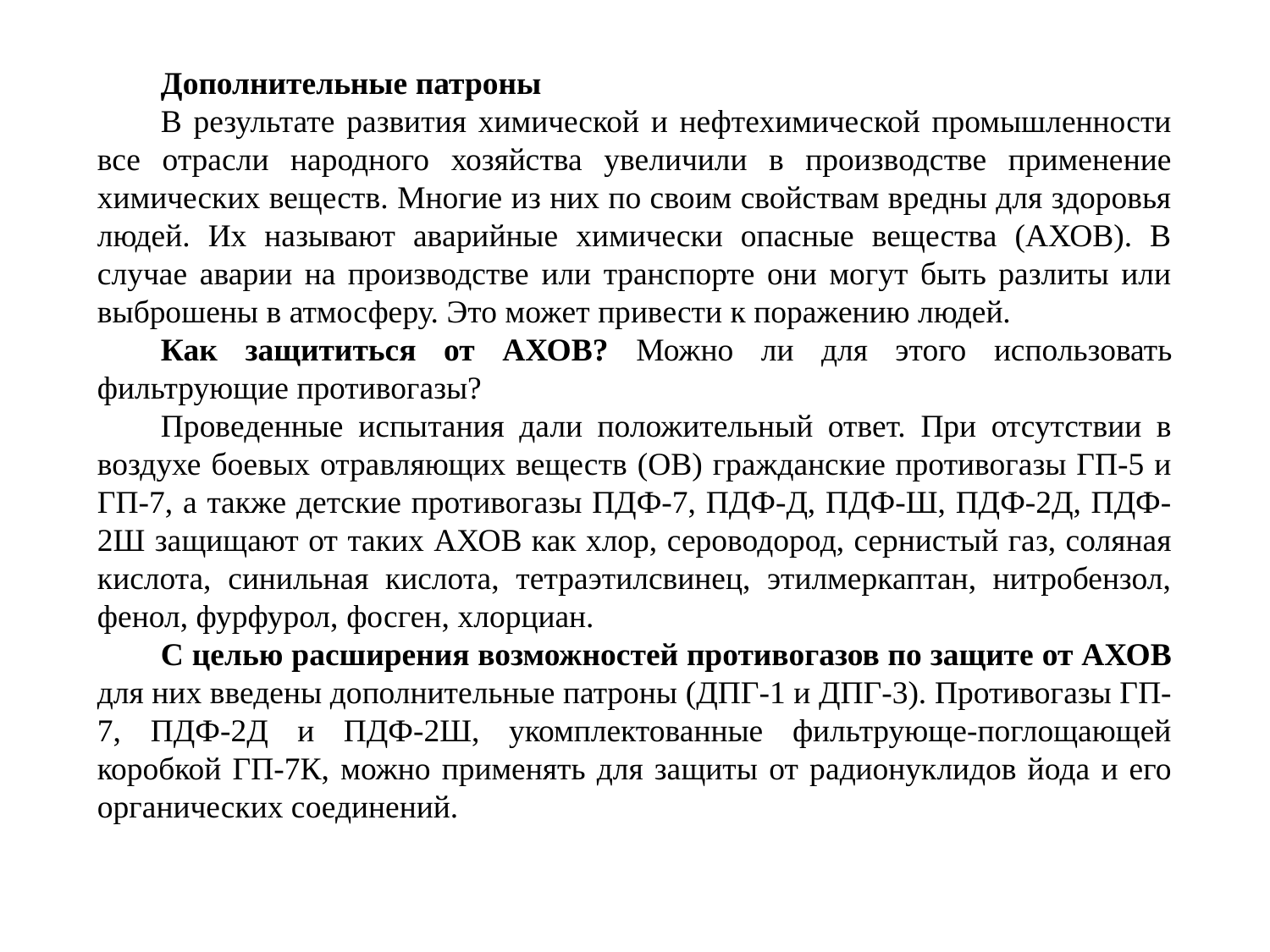

Дополнительные патроны
В результате развития химической и нефтехимической промышленности все отрасли народного хозяйства увеличили в производстве применение химических веществ. Многие из них по своим свойствам вредны для здоровья людей. Их называют аварийные химически опасные вещества (АХОВ). В случае аварии на производстве или транспорте они могут быть разлиты или выброшены в атмосферу. Это может привести к поражению людей.
Как защититься от АХОВ? Можно ли для этого использовать фильтрующие противогазы?
Проведенные испытания дали положительный ответ. При отсутствии в воздухе боевых отравляющих веществ (ОВ) гражданские противогазы ГП-5 и ГП-7, а также детские противогазы ПДФ-7, ПДФ-Д, ПДФ-Ш, ПДФ-2Д, ПДФ-2Ш защищают от таких АХОВ как хлор, сероводород, сернистый газ, соляная кислота, синильная кислота, тетраэтилсвинец, этилмеркаптан, нитробензол, фенол, фурфурол, фосген, хлорциан.
С целью расширения возможностей противогазов по защите от АХОВ для них введены дополнительные патроны (ДПГ-1 и ДПГ-3). Противогазы ГП-7, ПДФ-2Д и ПДФ-2Ш, укомплектованные фильтрующе-поглощающей коробкой ГП-7К, можно применять для защиты от радионуклидов йода и его органических соединений.